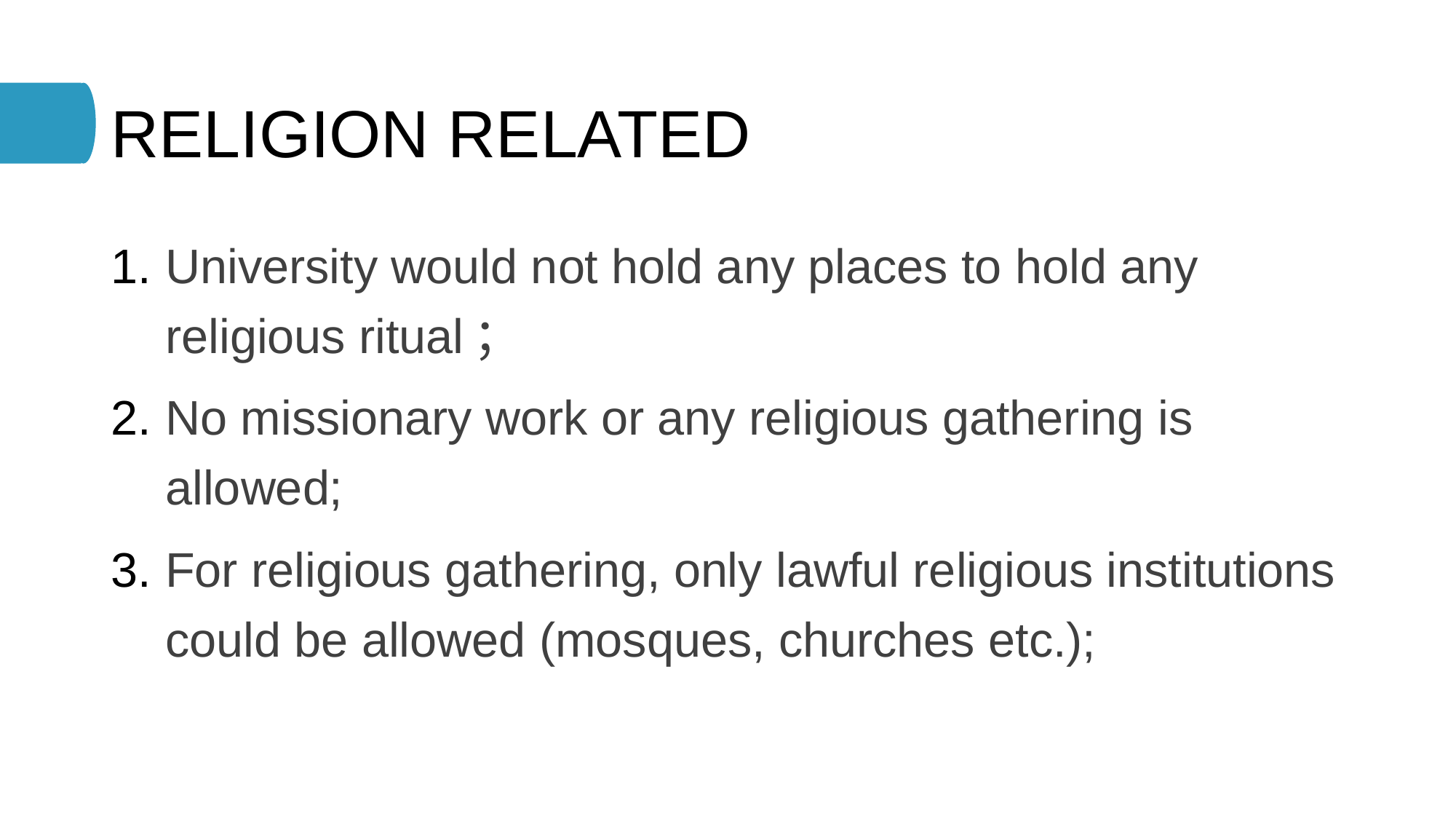

# RELIGION RELATED
University would not hold any places to hold any religious ritual；
No missionary work or any religious gathering is allowed;
For religious gathering, only lawful religious institutions could be allowed (mosques, churches etc.);